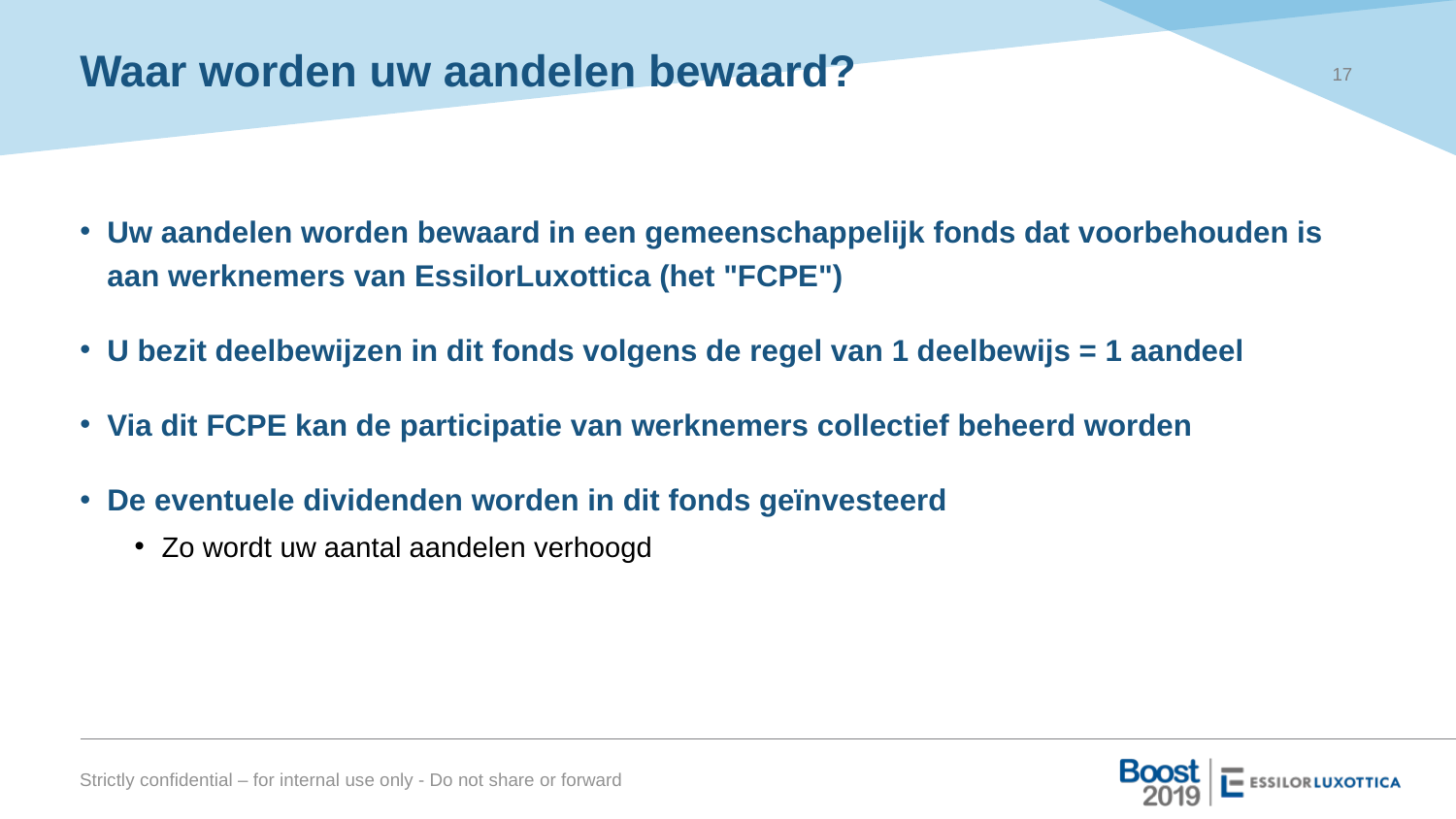

17
# Waar worden uw aandelen bewaard?
Uw aandelen worden bewaard in een gemeenschappelijk fonds dat voorbehouden is aan werknemers van EssilorLuxottica (het "FCPE")
U bezit deelbewijzen in dit fonds volgens de regel van 1 deelbewijs = 1 aandeel
Via dit FCPE kan de participatie van werknemers collectief beheerd worden
De eventuele dividenden worden in dit fonds geïnvesteerd
Zo wordt uw aantal aandelen verhoogd